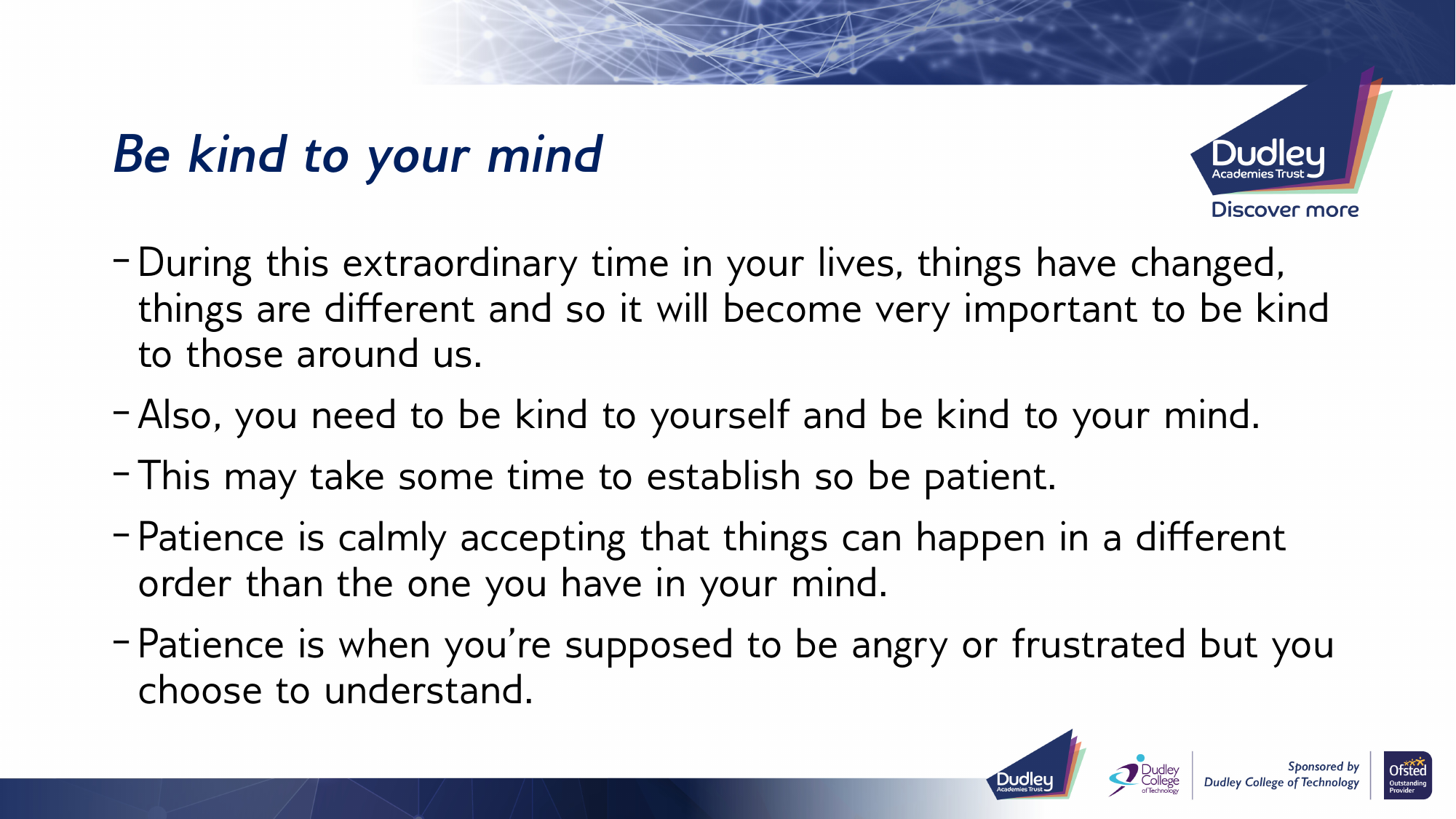

# Be kind to your mind
During this extraordinary time in your lives, things have changed, things are different and so it will become very important to be kind to those around us.
Also, you need to be kind to yourself and be kind to your mind.
This may take some time to establish so be patient.
Patience is calmly accepting that things can happen in a different order than the one you have in your mind.
Patience is when you’re supposed to be angry or frustrated but you choose to understand.